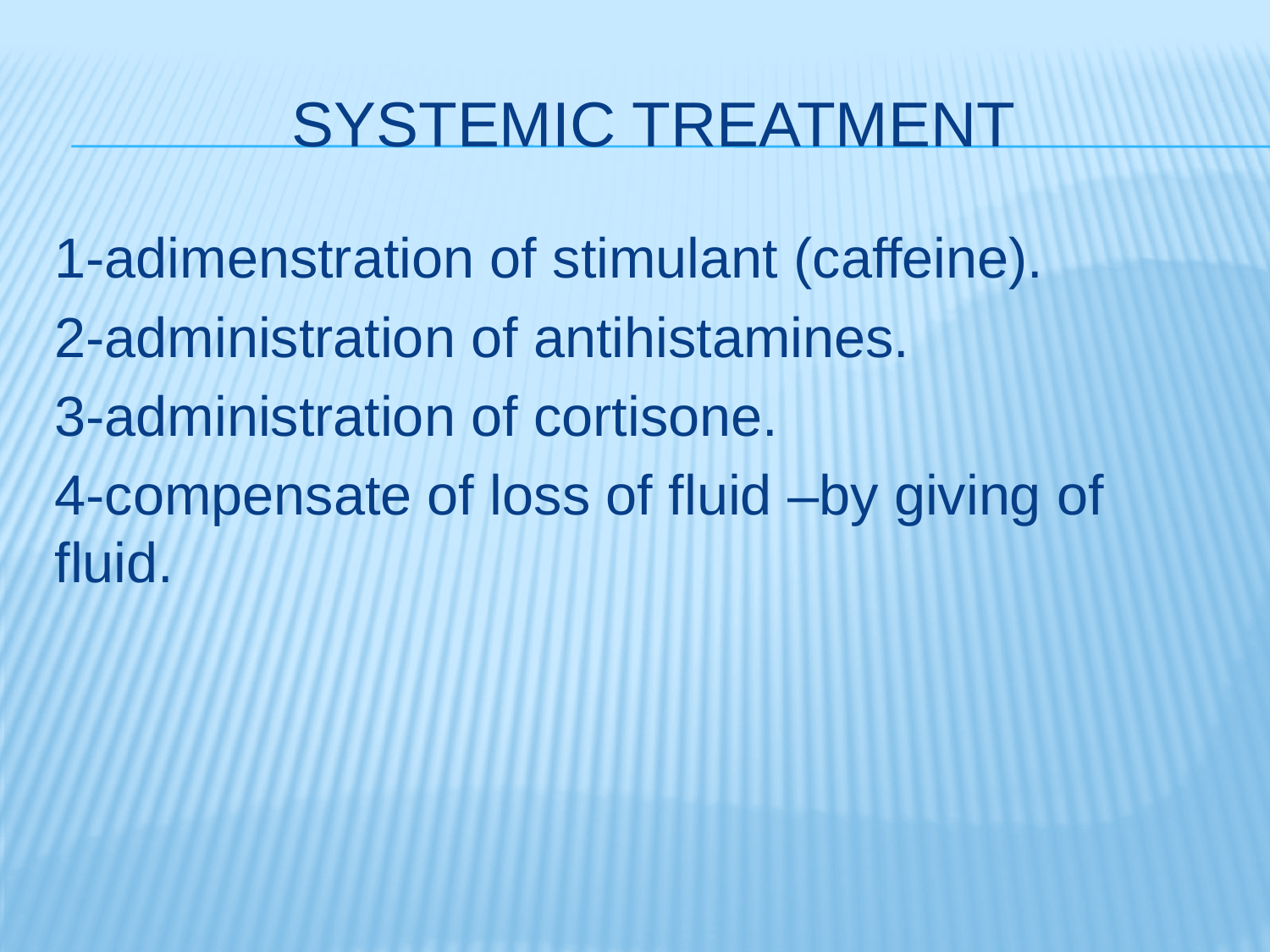

# Systemic treatment
1-adimenstration of stimulant (caffeine).
2-administration of antihistamines.
3-administration of cortisone.
4-compensate of loss of fluid –by giving of fluid.